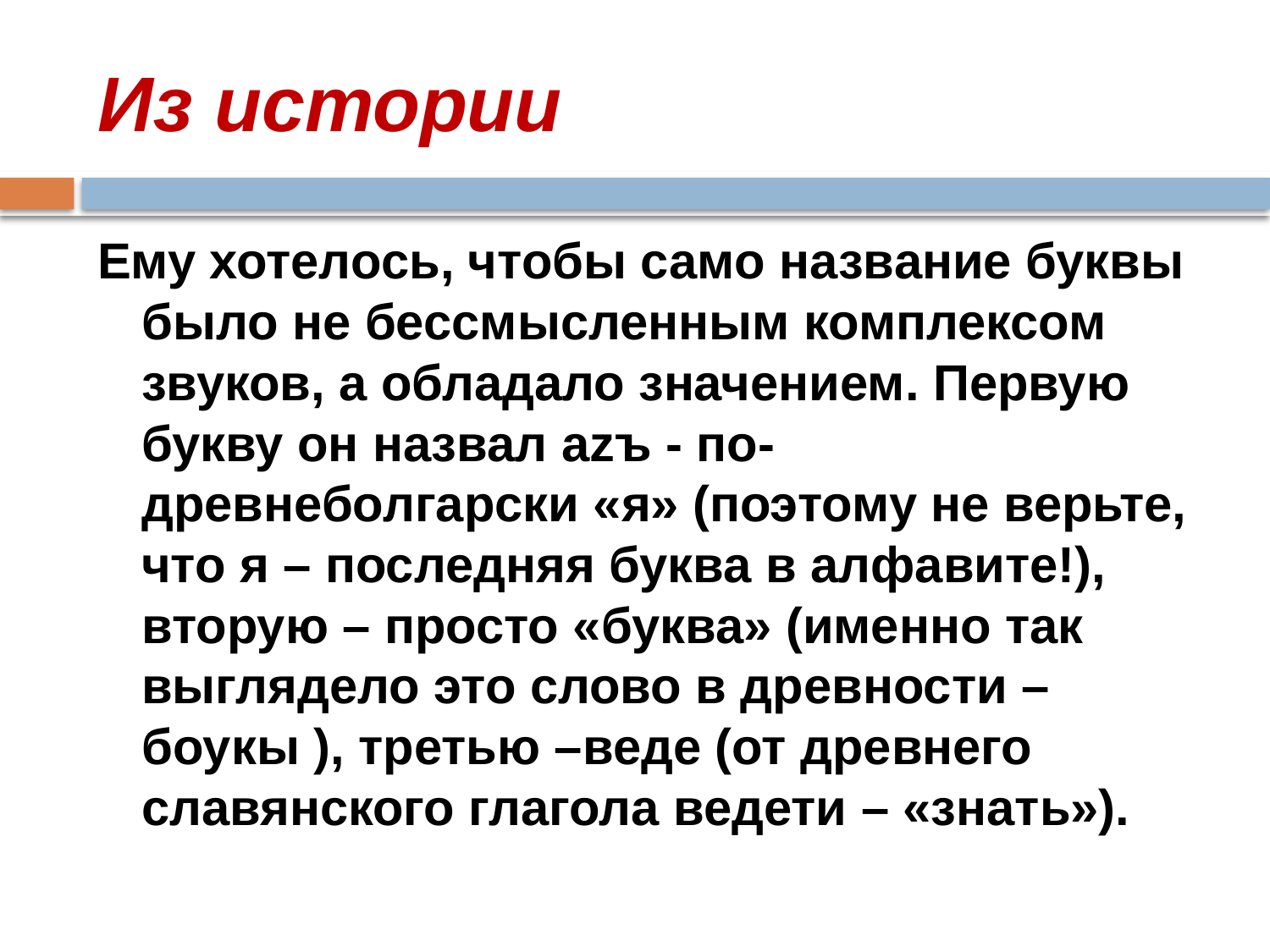

# Из истории
Ему хотелось, чтобы само название буквы было не бессмысленным комплексом звуков, а обладало значением. Первую букву он назвал аzъ - по-древнеболгарски «я» (поэтому не верьте, что я – последняя буква в алфавите!), вторую – просто «буква» (именно так выглядело это слово в древности – боукы ), третью –веде (от древнего славянского глагола ведети – «знать»).